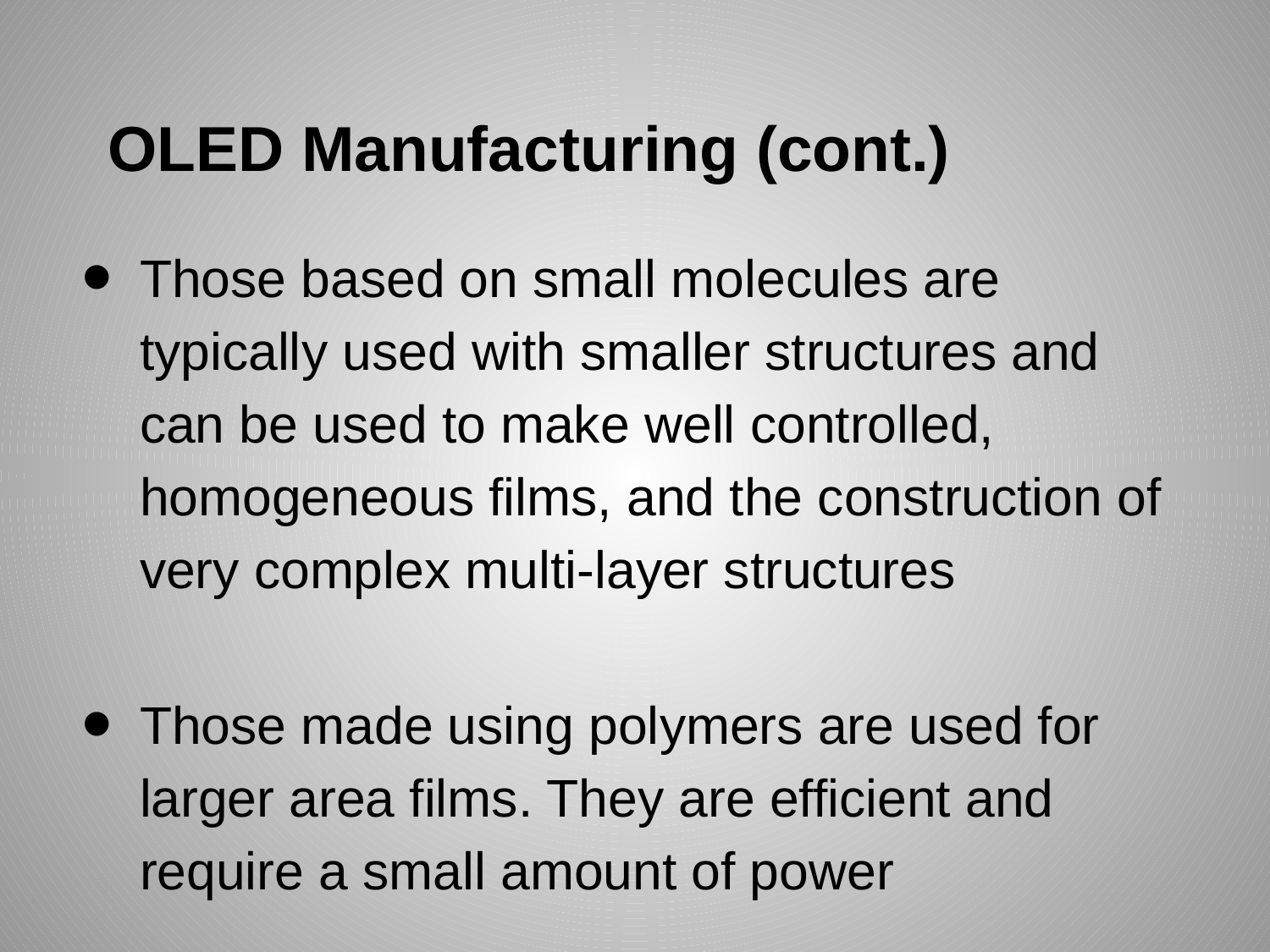

# OLED Manufacturing (cont.)
Those based on small molecules are typically used with smaller structures and can be used to make well controlled, homogeneous films, and the construction of very complex multi-layer structures

Those made using polymers are used for larger area films. They are efficient and require a small amount of power